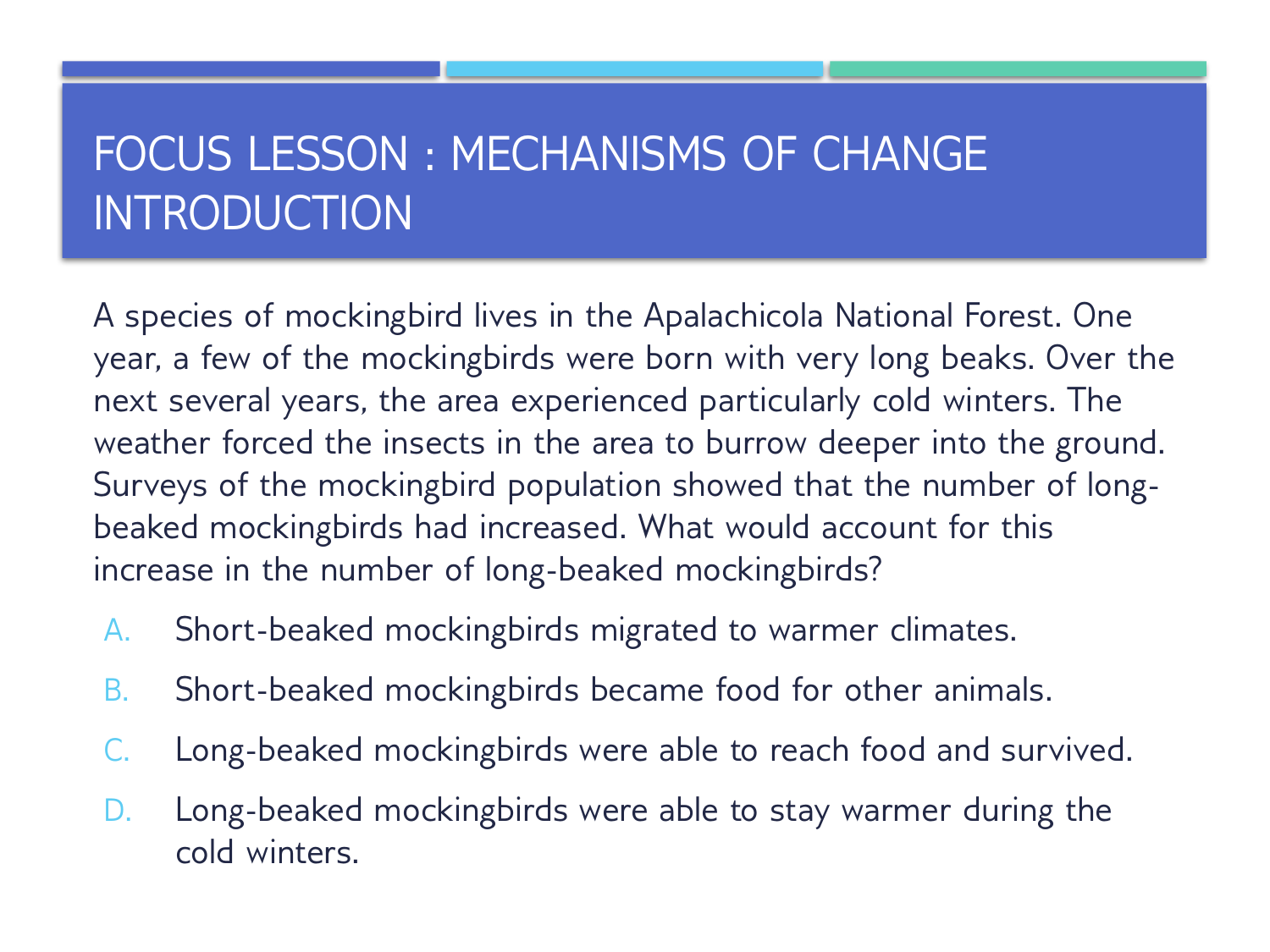

# Focus Lesson : Mechanisms of Change Introduction
A species of mockingbird lives in the Apalachicola National Forest. One year, a few of the mockingbirds were born with very long beaks. Over the next several years, the area experienced particularly cold winters. The weather forced the insects in the area to burrow deeper into the ground. Surveys of the mockingbird population showed that the number of long-beaked mockingbirds had increased. What would account for this increase in the number of long-beaked mockingbirds?
Short-beaked mockingbirds migrated to warmer climates.
Short-beaked mockingbirds became food for other animals.
Long-beaked mockingbirds were able to reach food and survived.
Long-beaked mockingbirds were able to stay warmer during the cold winters.